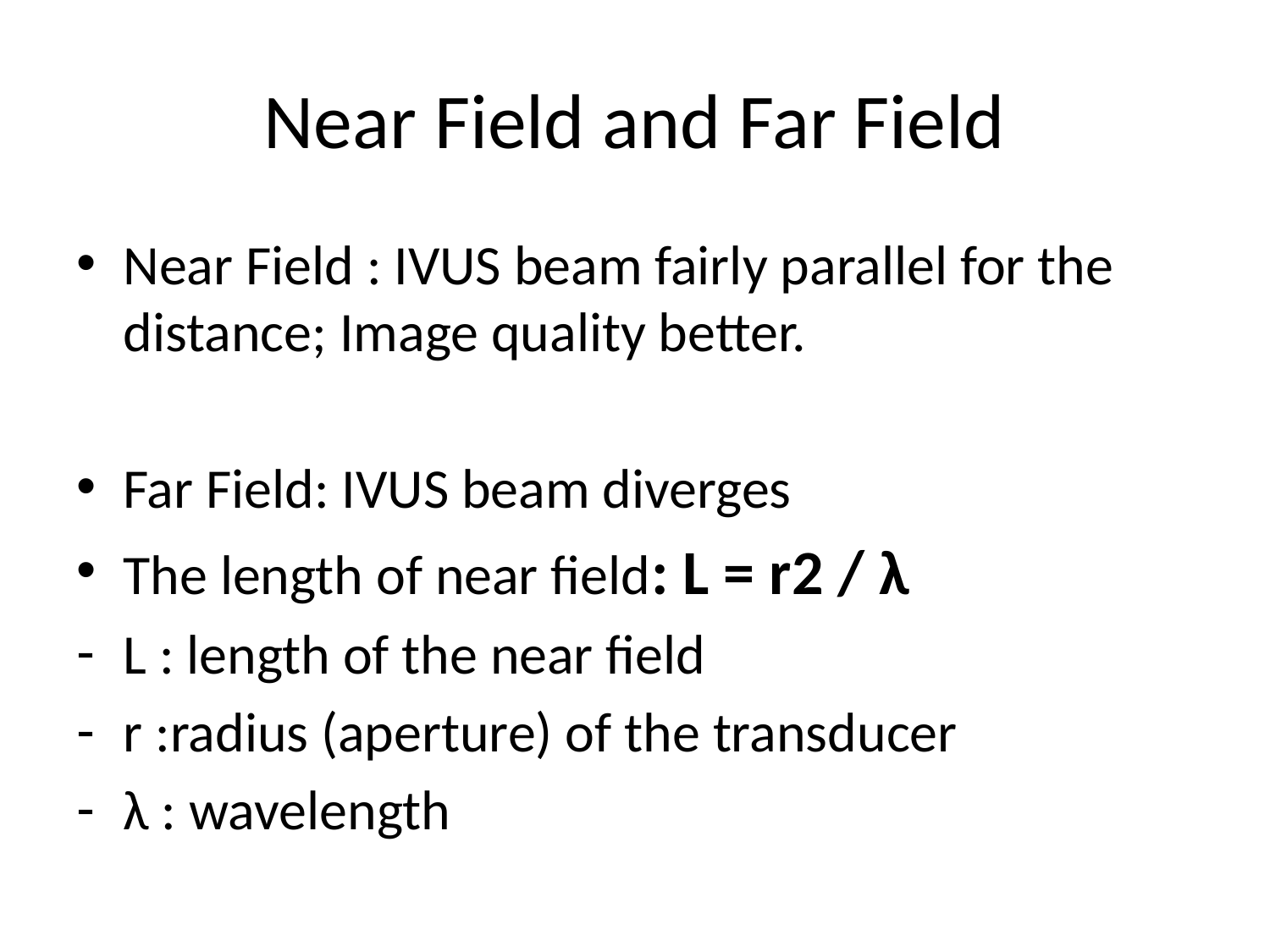

# Near Field and Far Field
Near Field : IVUS beam fairly parallel for the distance; Image quality better.

Far Field: IVUS beam diverges
The length of near field: L = r2 / λ
L : length of the near field
r :radius (aperture) of the transducer
λ : wavelength